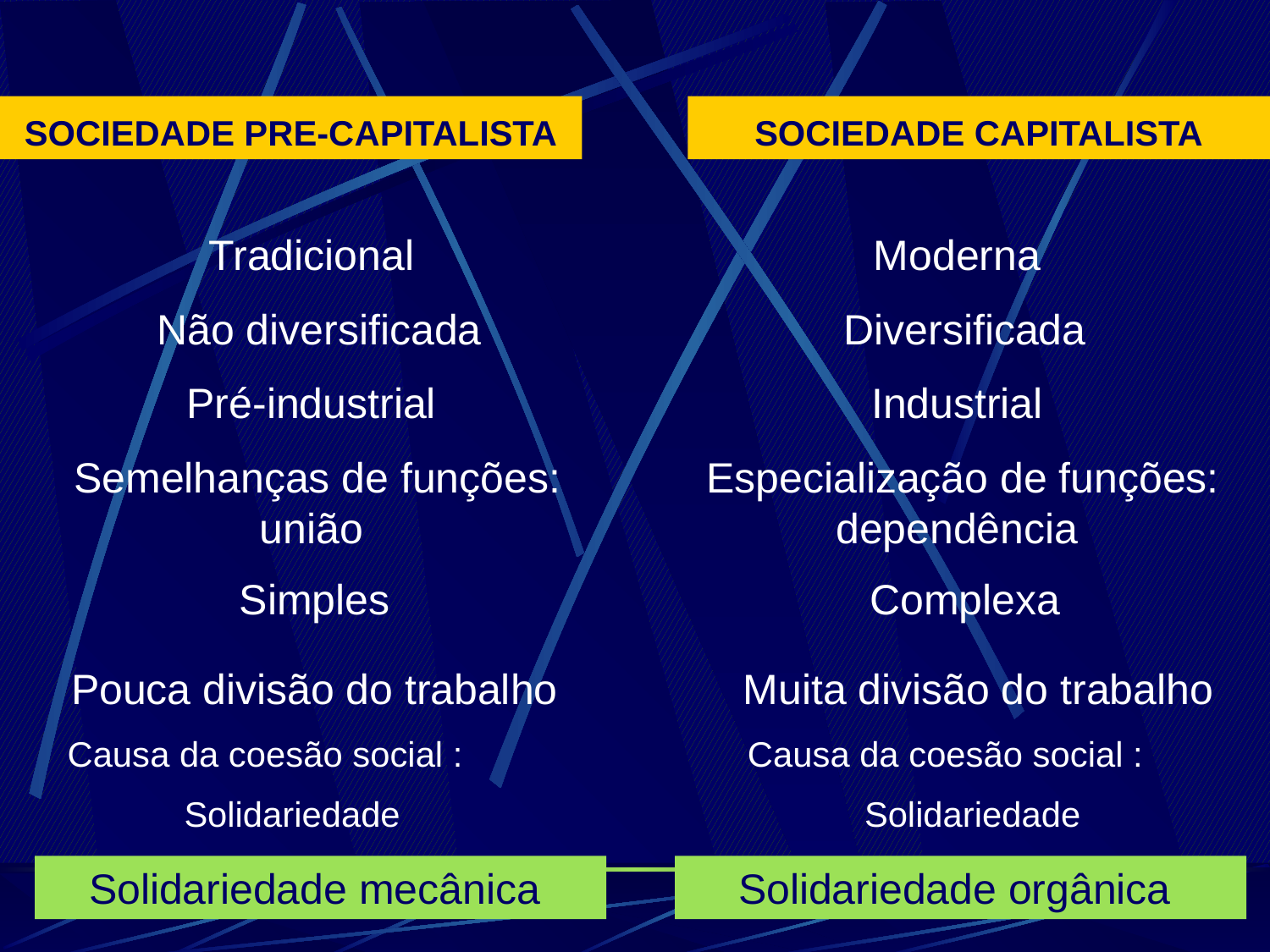

SOCIEDADE PRE-CAPITALISTA
SOCIEDADE CAPITALISTA
Tradicional
Moderna
Não diversificada
Diversificada
Pré-industrial
Industrial
Semelhanças de funções: união
Especialização de funções: dependência
Simples
Complexa
Pouca divisão do trabalho
Muita divisão do trabalho
Causa da coesão social :
            Solidariedade
Causa da coesão social :
            Solidariedade
Solidariedade mecânica
Solidariedade orgânica